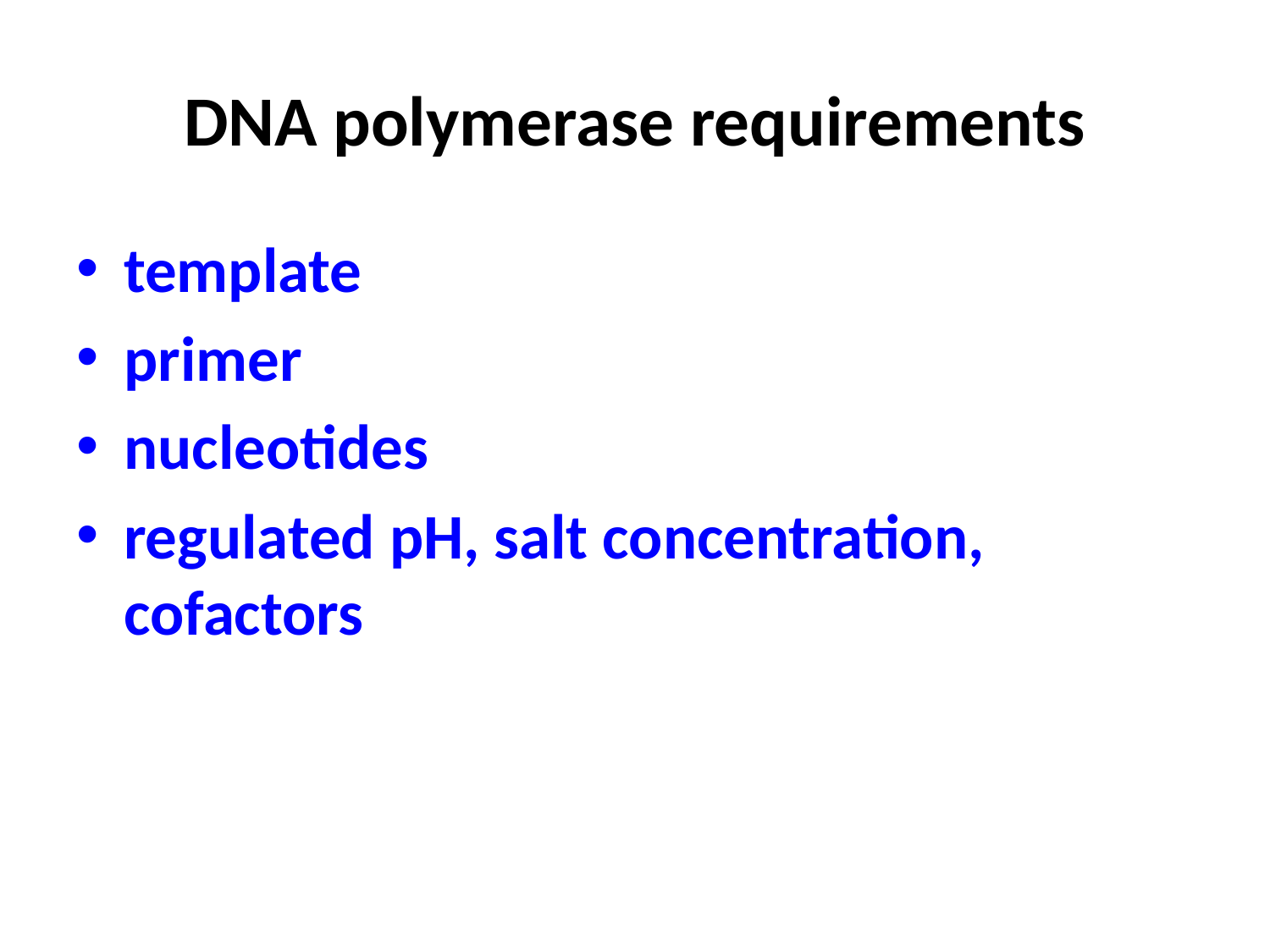

# DNA polymerase requirements
template
primer
nucleotides
regulated pH, salt concentration, cofactors